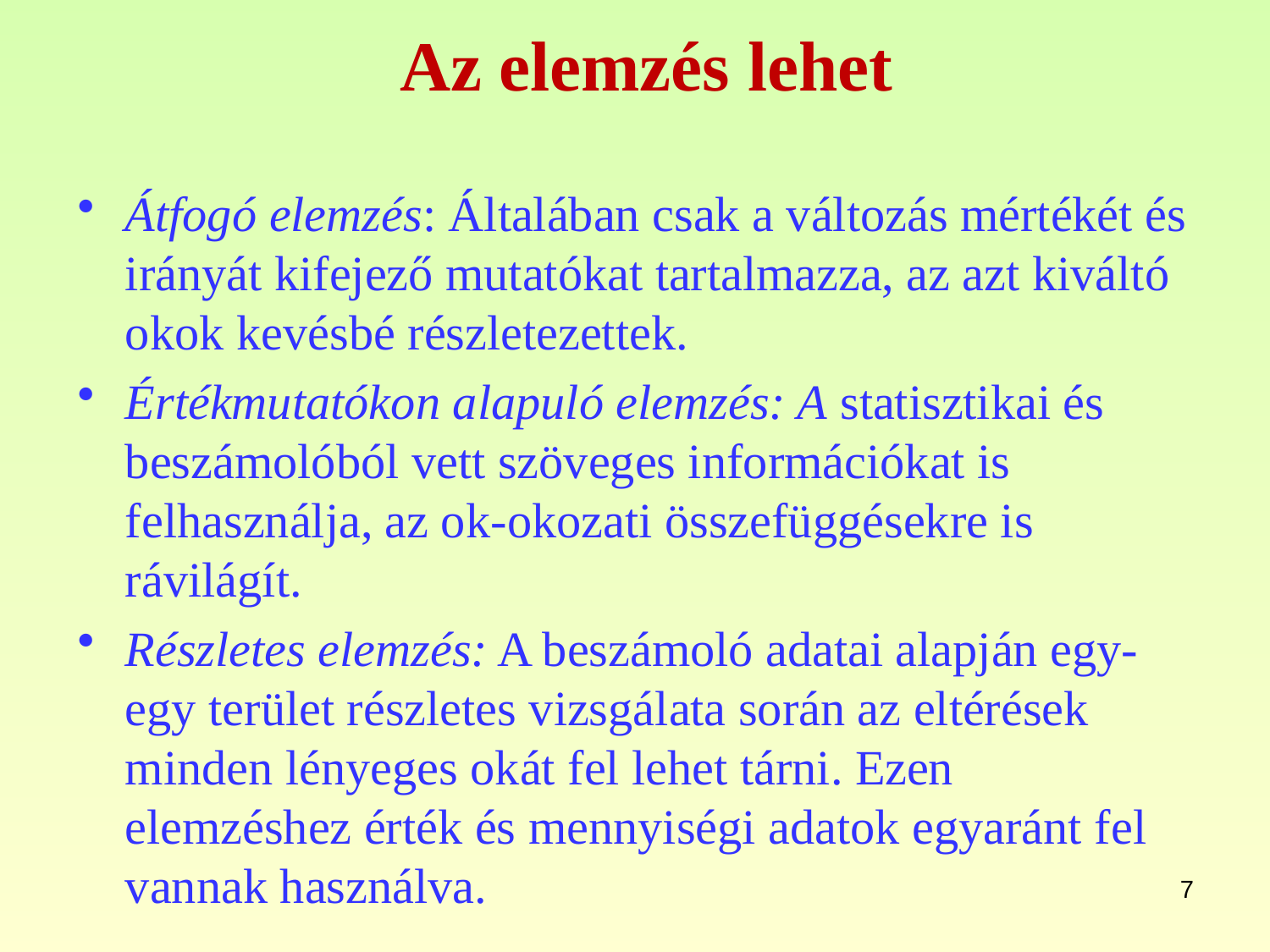

# Az elemzés lehet
Átfogó elemzés: Általában csak a változás mértékét és irányát kifejező mutatókat tartalmazza, az azt kiváltó okok kevésbé részletezettek.
Értékmutatókon alapuló elemzés: A statisztikai és beszámolóból vett szöveges információkat is felhasználja, az ok-okozati összefüggésekre is rávilágít.
Részletes elemzés: A beszámoló adatai alapján egy-egy terület részletes vizsgálata során az eltérések minden lényeges okát fel lehet tárni. Ezen elemzéshez érték és mennyiségi adatok egyaránt fel vannak használva.
7